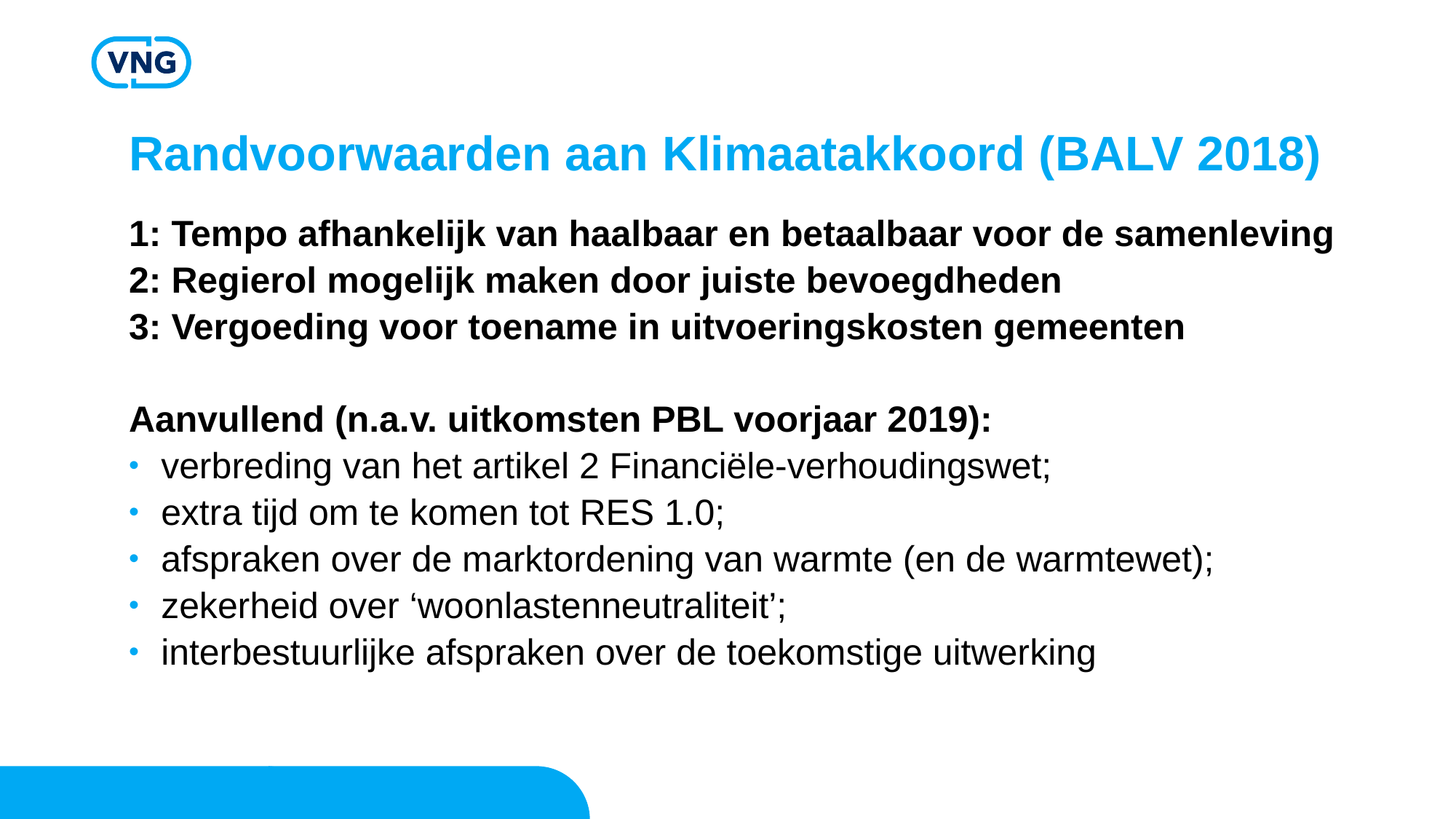

# Randvoorwaarden aan Klimaatakkoord (BALV 2018)
1: Tempo afhankelijk van haalbaar en betaalbaar voor de samenleving
2: Regierol mogelijk maken door juiste bevoegdheden
3: Vergoeding voor toename in uitvoeringskosten gemeenten

Aanvullend (n.a.v. uitkomsten PBL voorjaar 2019):
verbreding van het artikel 2 Financiële-verhoudingswet;
extra tijd om te komen tot RES 1.0;
afspraken over de marktordening van warmte (en de warmtewet);
zekerheid over ‘woonlastenneutraliteit’;
interbestuurlijke afspraken over de toekomstige uitwerking